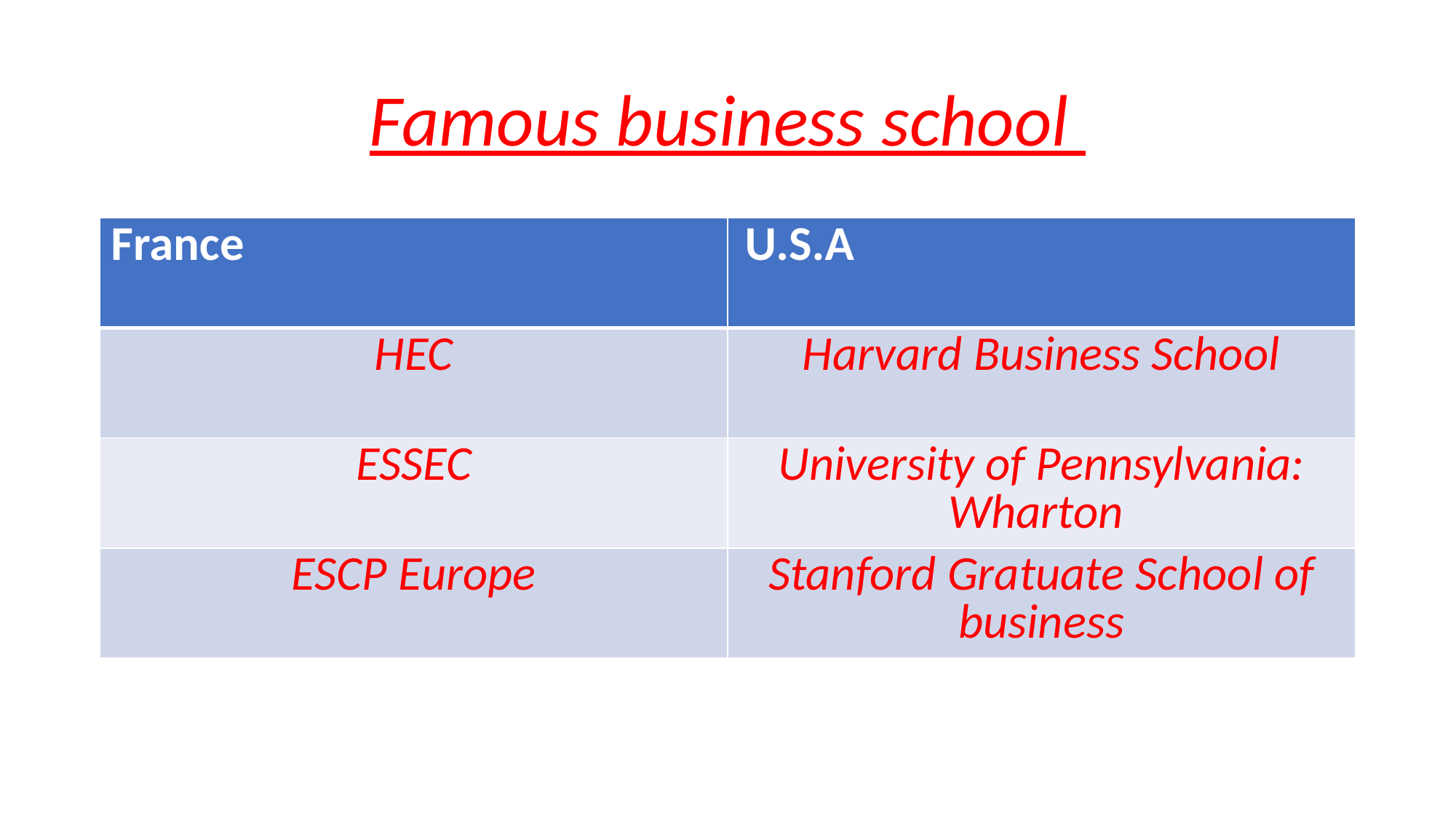

# Famous business school
| France | U.S.A |
| --- | --- |
| HEC | Harvard Business School |
| ESSEC | University of Pennsylvania: Wharton |
| ESCP Europe | Stanford Gratuate School of business |